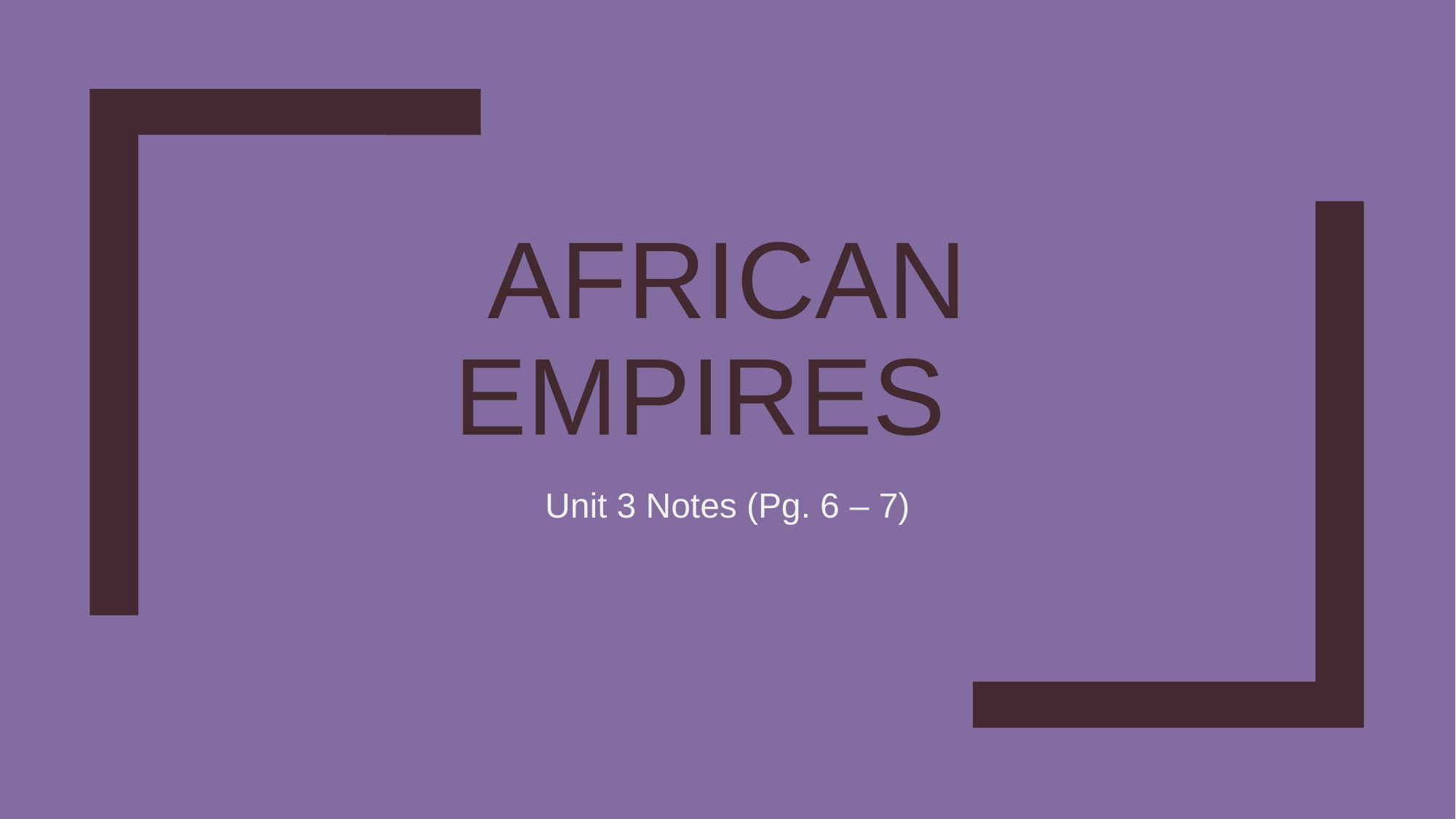

# African Empires
Unit 3 Notes (Pg. 6 – 7)